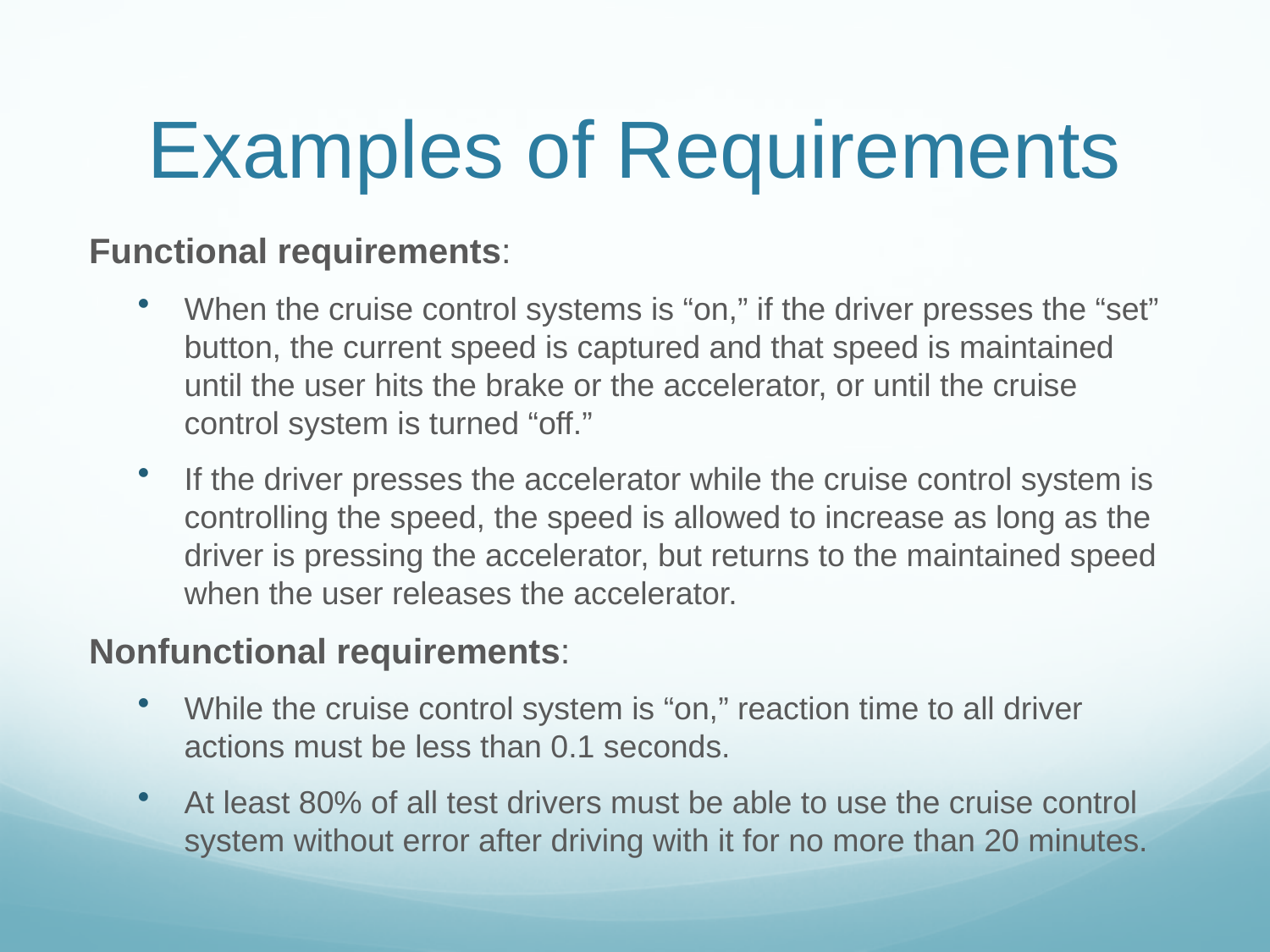

# Examples of Requirements
Functional requirements:
When the cruise control systems is “on,” if the driver presses the “set” button, the current speed is captured and that speed is maintained until the user hits the brake or the accelerator, or until the cruise control system is turned “off.”
If the driver presses the accelerator while the cruise control system is controlling the speed, the speed is allowed to increase as long as the driver is pressing the accelerator, but returns to the maintained speed when the user releases the accelerator.
Nonfunctional requirements:
While the cruise control system is “on,” reaction time to all driver actions must be less than 0.1 seconds.
At least 80% of all test drivers must be able to use the cruise control system without error after driving with it for no more than 20 minutes.